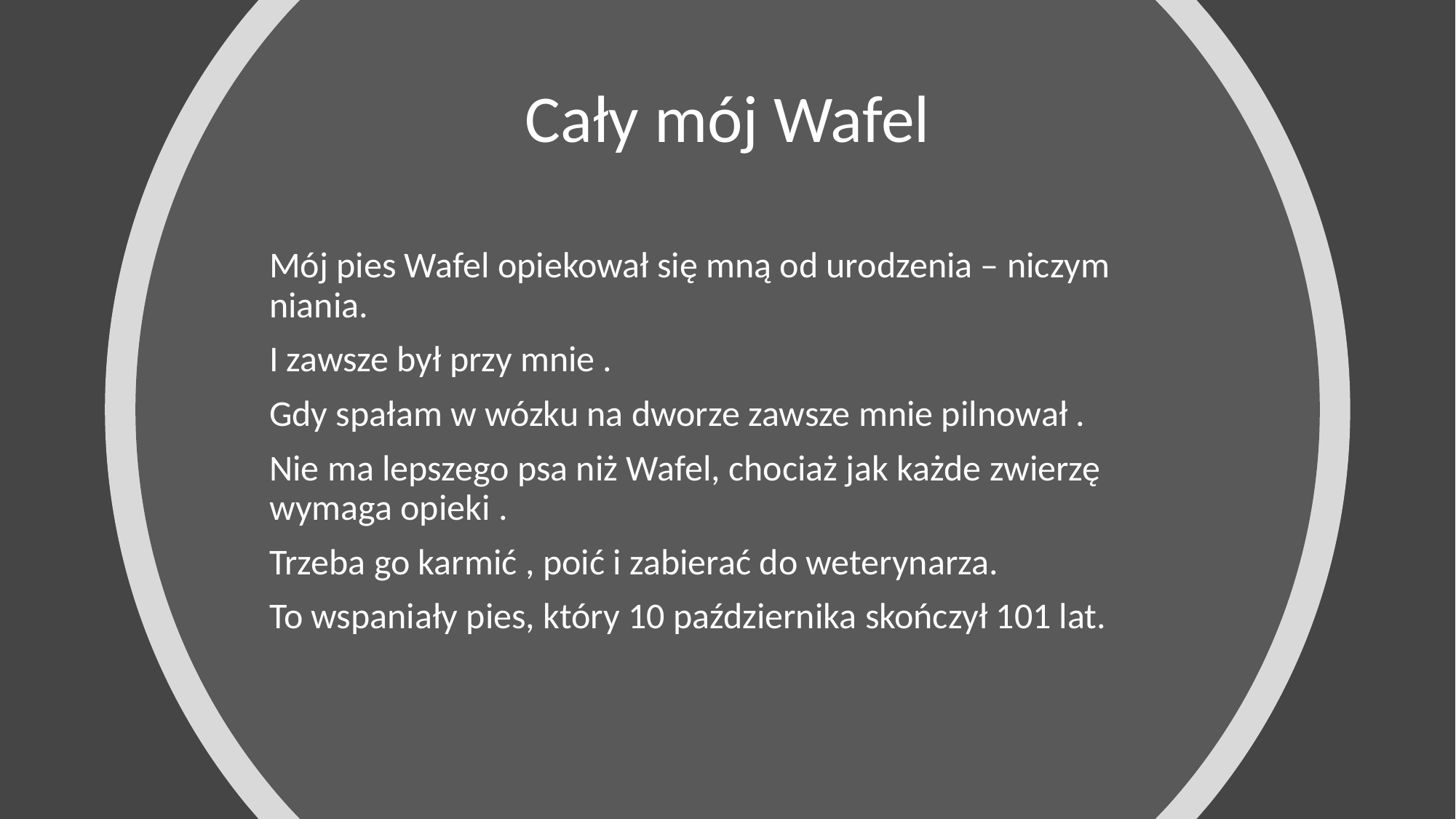

# Cały mój Wafel
Mój pies Wafel opiekował się mną od urodzenia – niczym niania.
I zawsze był przy mnie .
Gdy spałam w wózku na dworze zawsze mnie pilnował .
Nie ma lepszego psa niż Wafel, chociaż jak każde zwierzę wymaga opieki .
Trzeba go karmić , poić i zabierać do weterynarza.
To wspaniały pies, który 10 października skończył 101 lat.